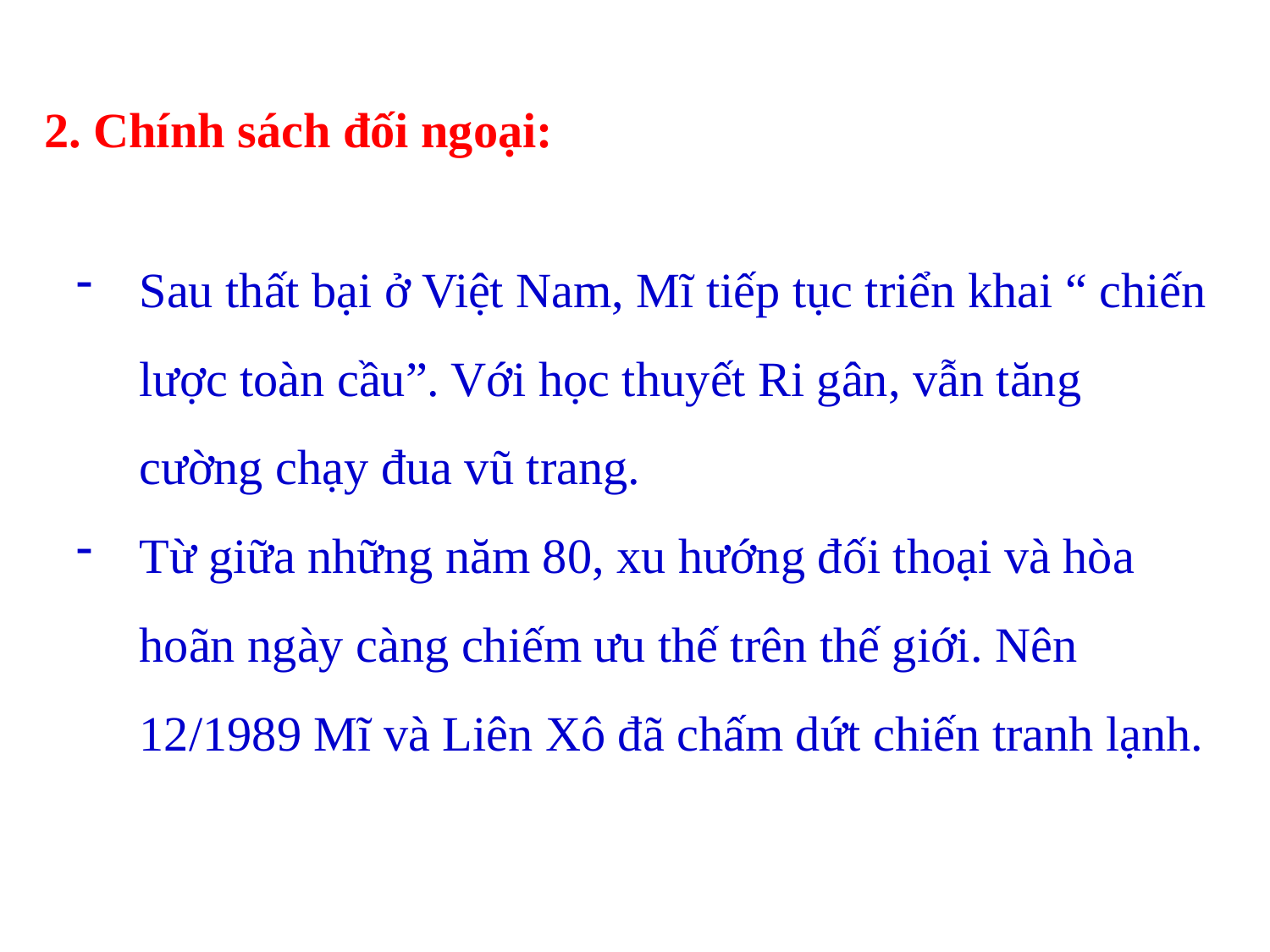

2. Chính sách đối ngoại:
Sau thất bại ở Việt Nam, Mĩ tiếp tục triển khai “ chiến lược toàn cầu”. Với học thuyết Ri gân, vẫn tăng cường chạy đua vũ trang.
Từ giữa những năm 80, xu hướng đối thoại và hòa hoãn ngày càng chiếm ưu thế trên thế giới. Nên 12/1989 Mĩ và Liên Xô đã chấm dứt chiến tranh lạnh.